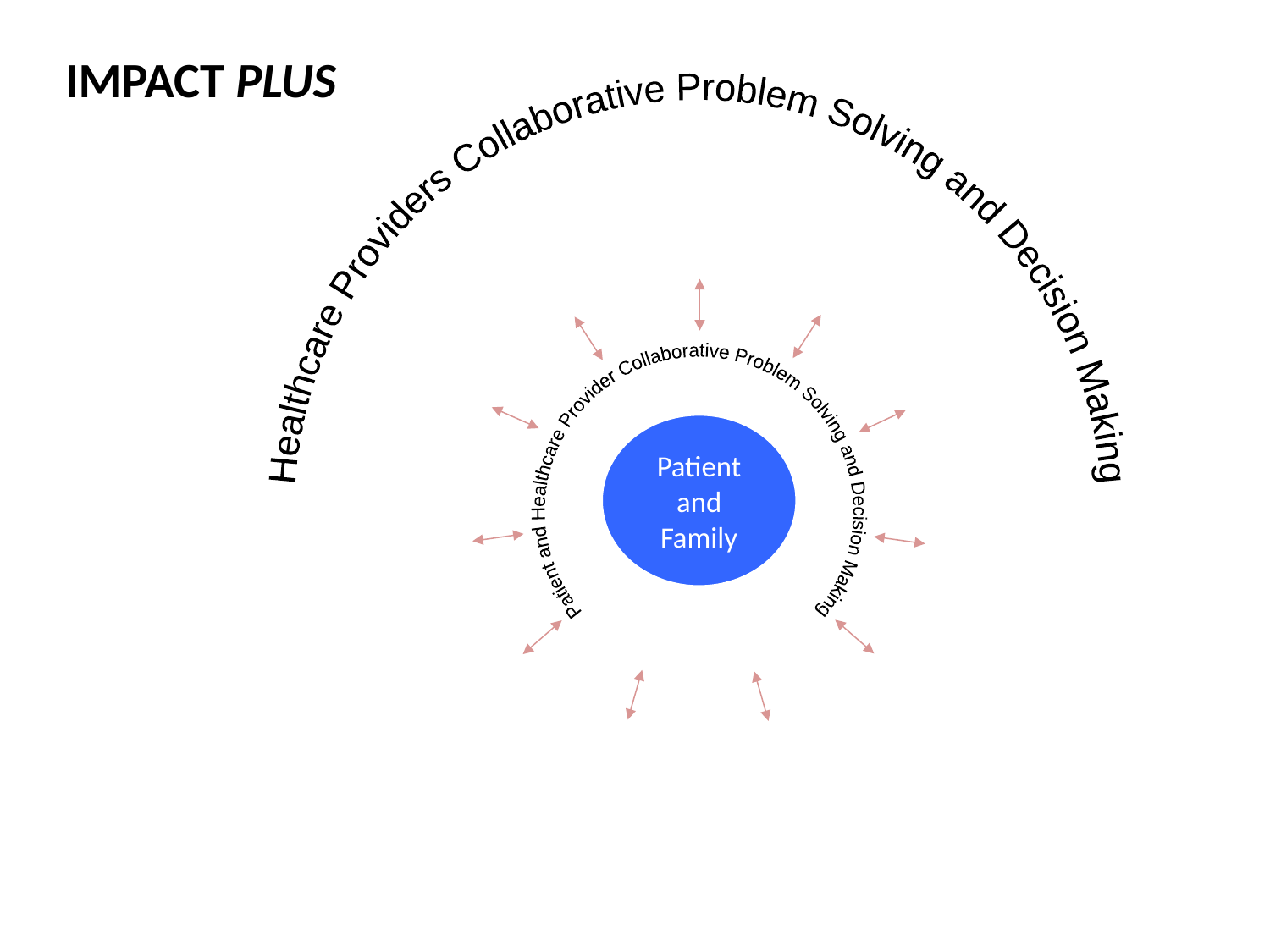

IMPACT PLUS
Healthcare Providers Collaborative Problem Solving and Decision Making
Patient and Healthcare Provider Collaborative Problem Solving and Decision Making
Patient and Family